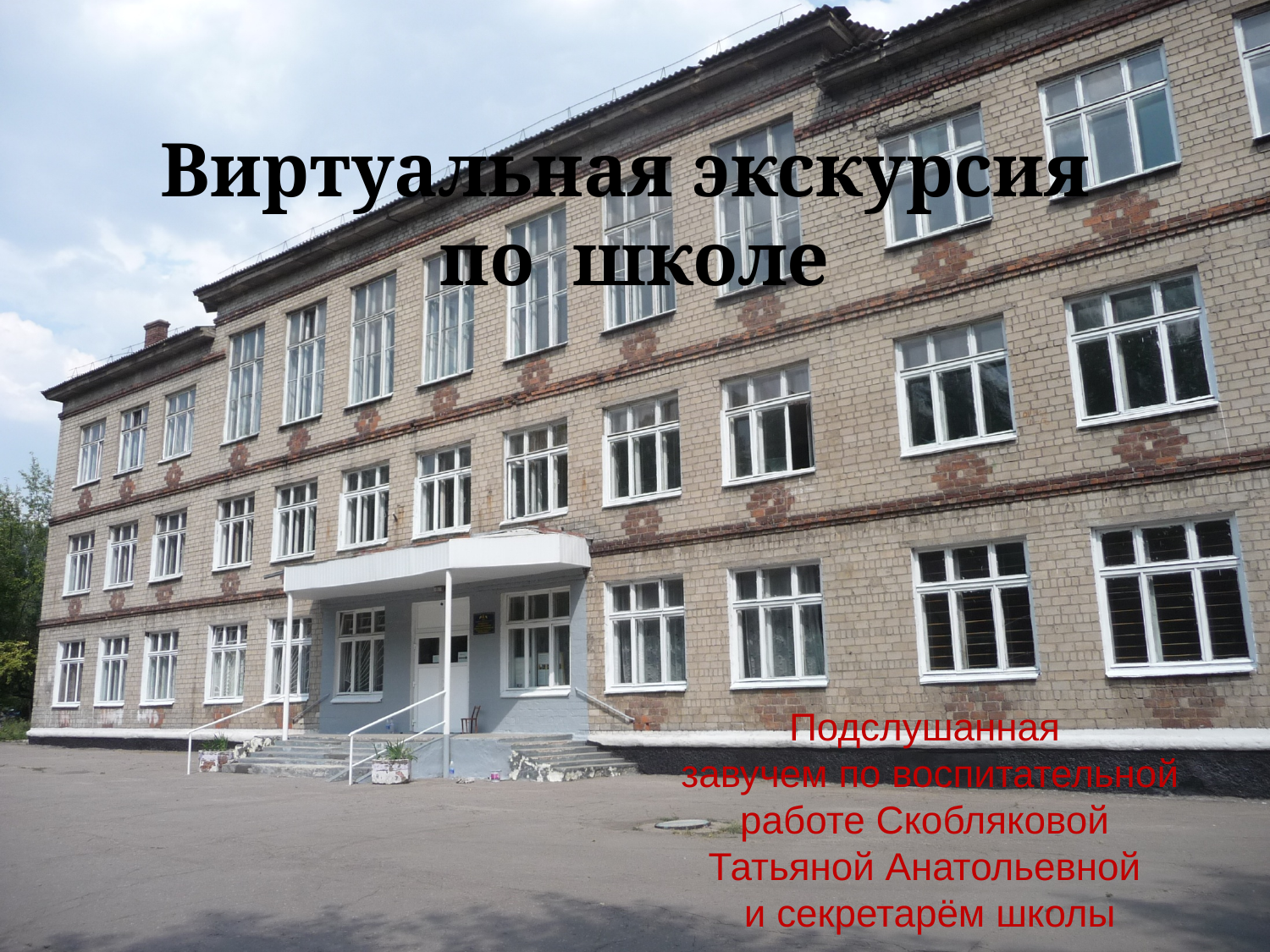

Виртуальная экскурсия
по  школе
Подслушанная
завучем по воспитательной работе Скобляковой
Татьяной Анатольевной
и секретарём школы